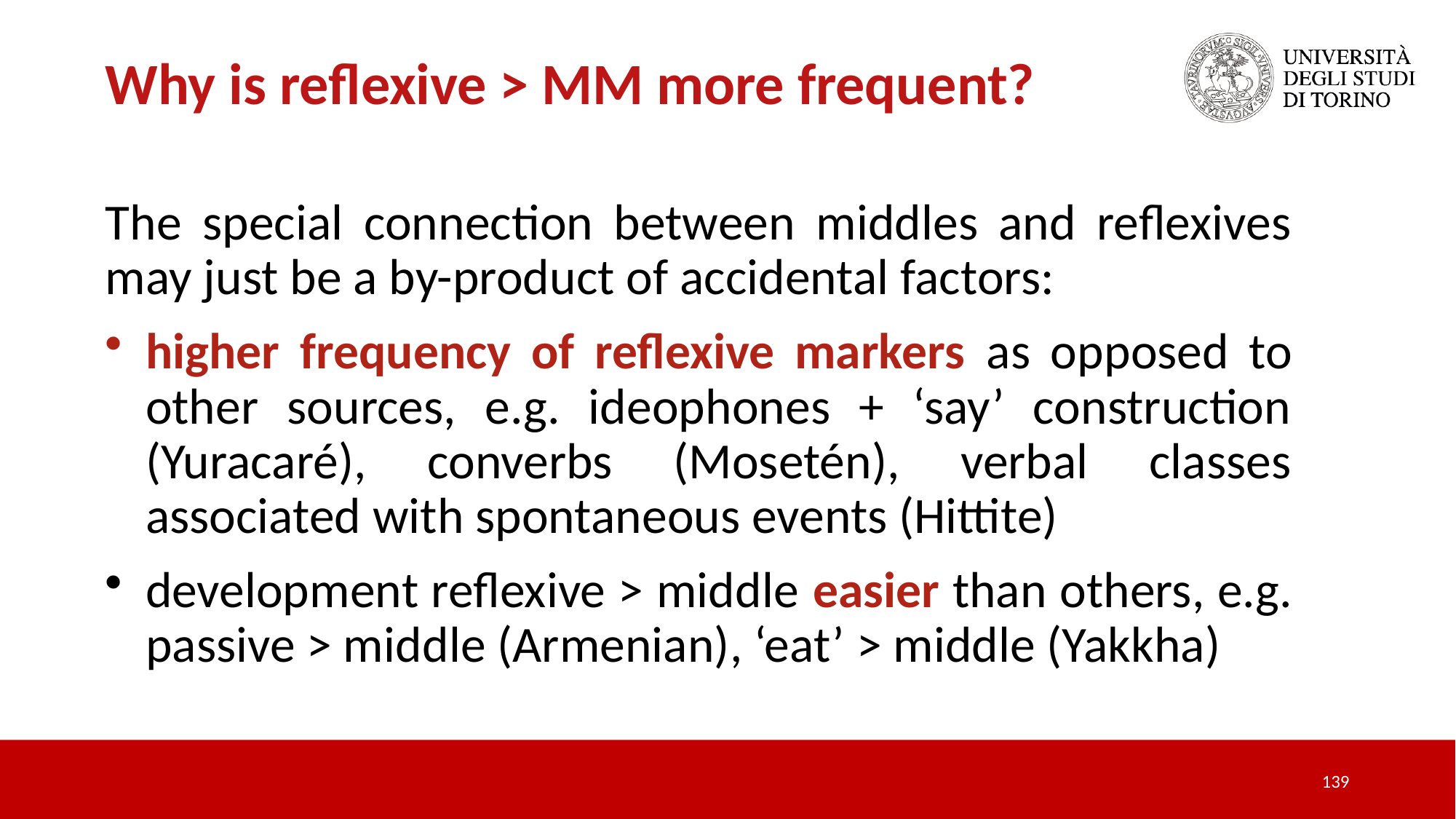

Why is reflexive > MM more frequent?
The special connection between middles and reflexives may just be a by-product of accidental factors:
higher frequency of reflexive markers as opposed to other sources, e.g. ideophones + ‘say’ construction (Yuracaré), converbs (Mosetén), verbal classes associated with spontaneous events (Hittite)
development reflexive > middle easier than others, e.g. passive > middle (Armenian), ‘eat’ > middle (Yakkha)
139